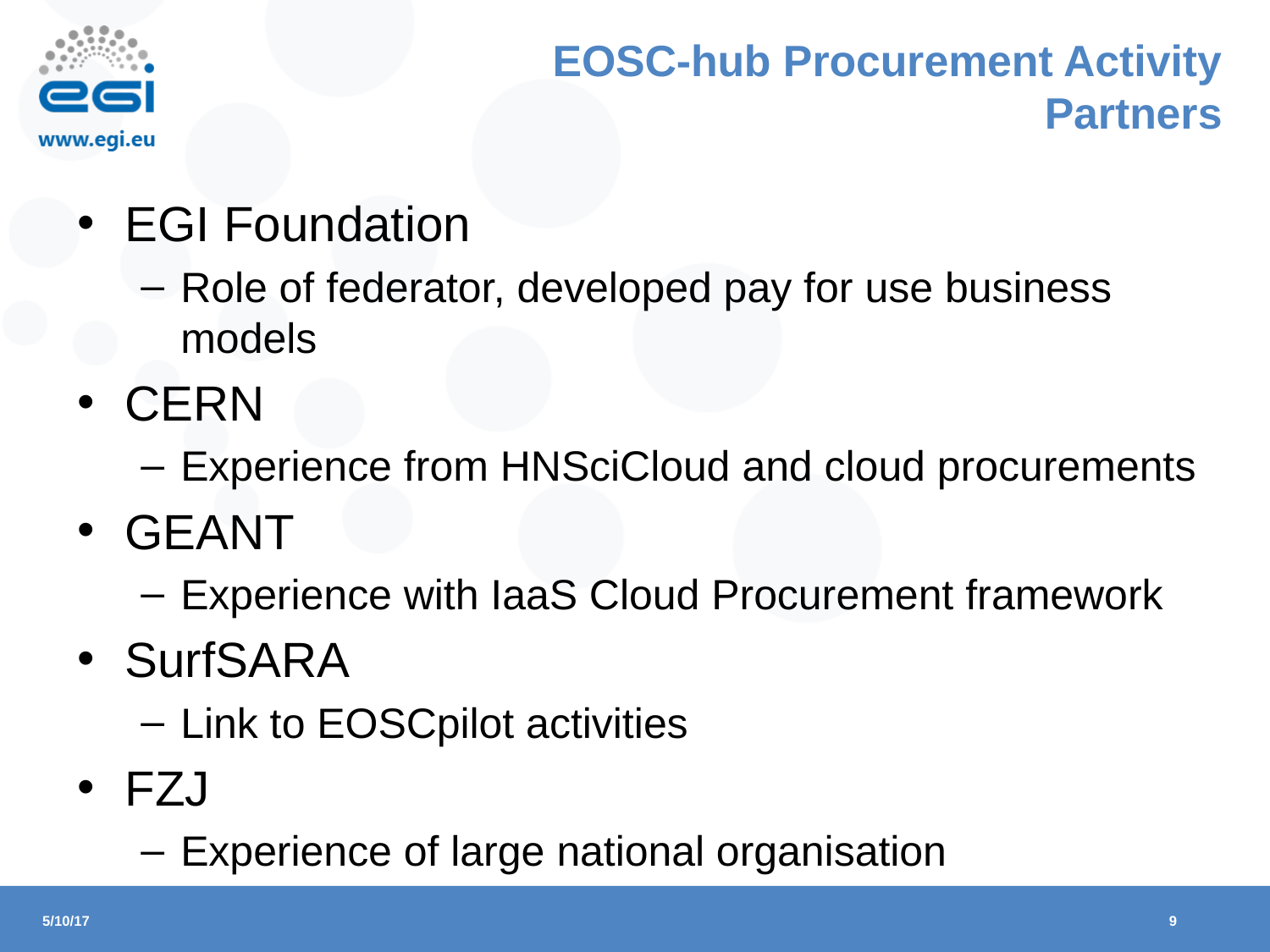

# EOSC-hub Procurement Activity Partners
EGI Foundation
Role of federator, developed pay for use business models
CERN
Experience from HNSciCloud and cloud procurements
GEANT
Experience with IaaS Cloud Procurement framework
SurfSARA
Link to EOSCpilot activities
FZJ
Experience of large national organisation